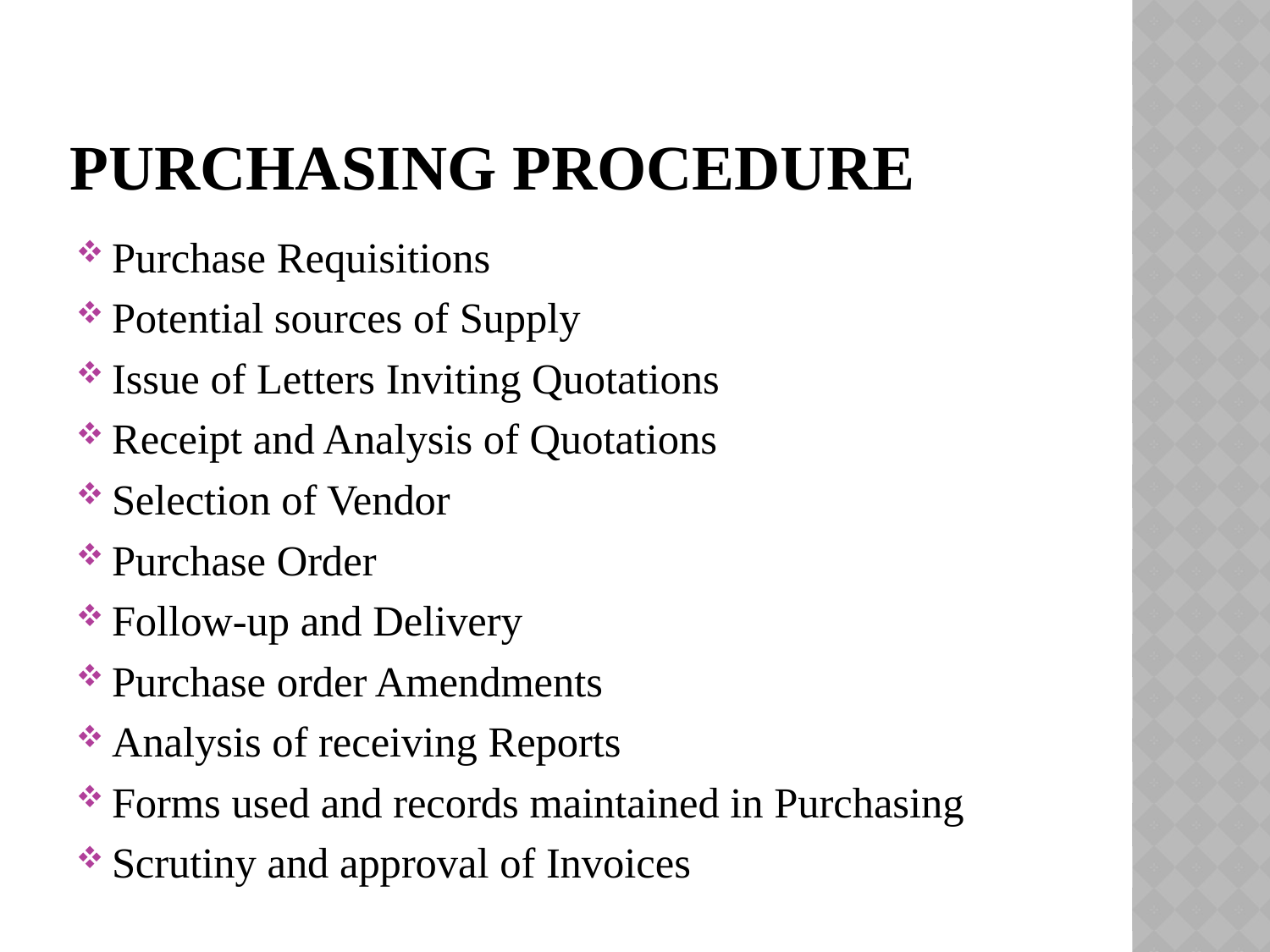

# Purchasing Procedure
Purchase Requisitions
Potential sources of Supply
Issue of Letters Inviting Quotations
Receipt and Analysis of Quotations
Selection of Vendor
Purchase Order
Follow-up and Delivery
Purchase order Amendments
Analysis of receiving Reports
Forms used and records maintained in Purchasing
Scrutiny and approval of Invoices